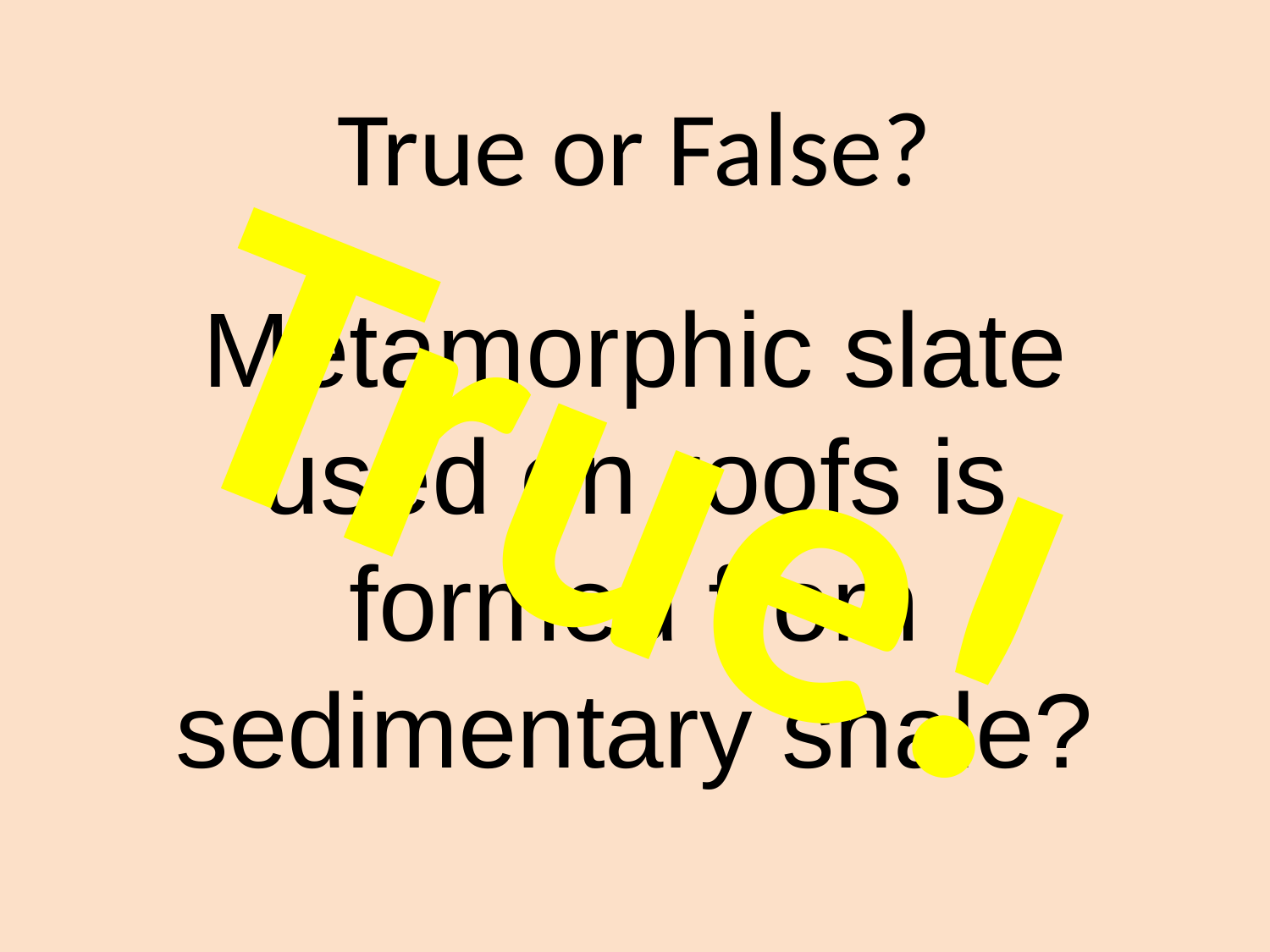

# True or False?
True!
Metamorphic slate used on roofs is formed from sedimentary shale?